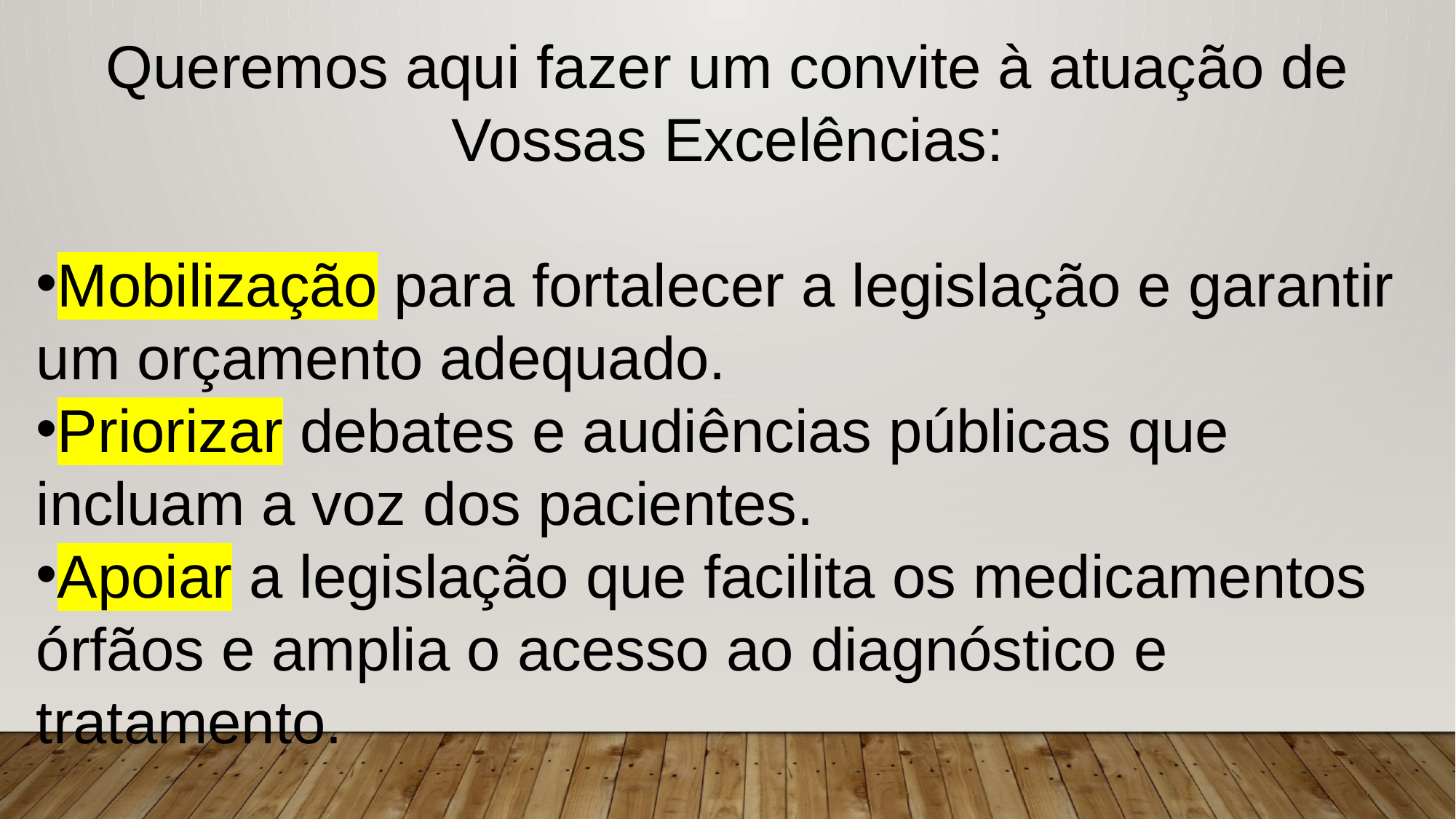

Queremos aqui fazer um convite à atuação de Vossas Excelências:

Mobilização para fortalecer a legislação e garantir um orçamento adequado.
Priorizar debates e audiências públicas que incluam a voz dos pacientes.
Apoiar a legislação que facilita os medicamentos órfãos e amplia o acesso ao diagnóstico e tratamento.